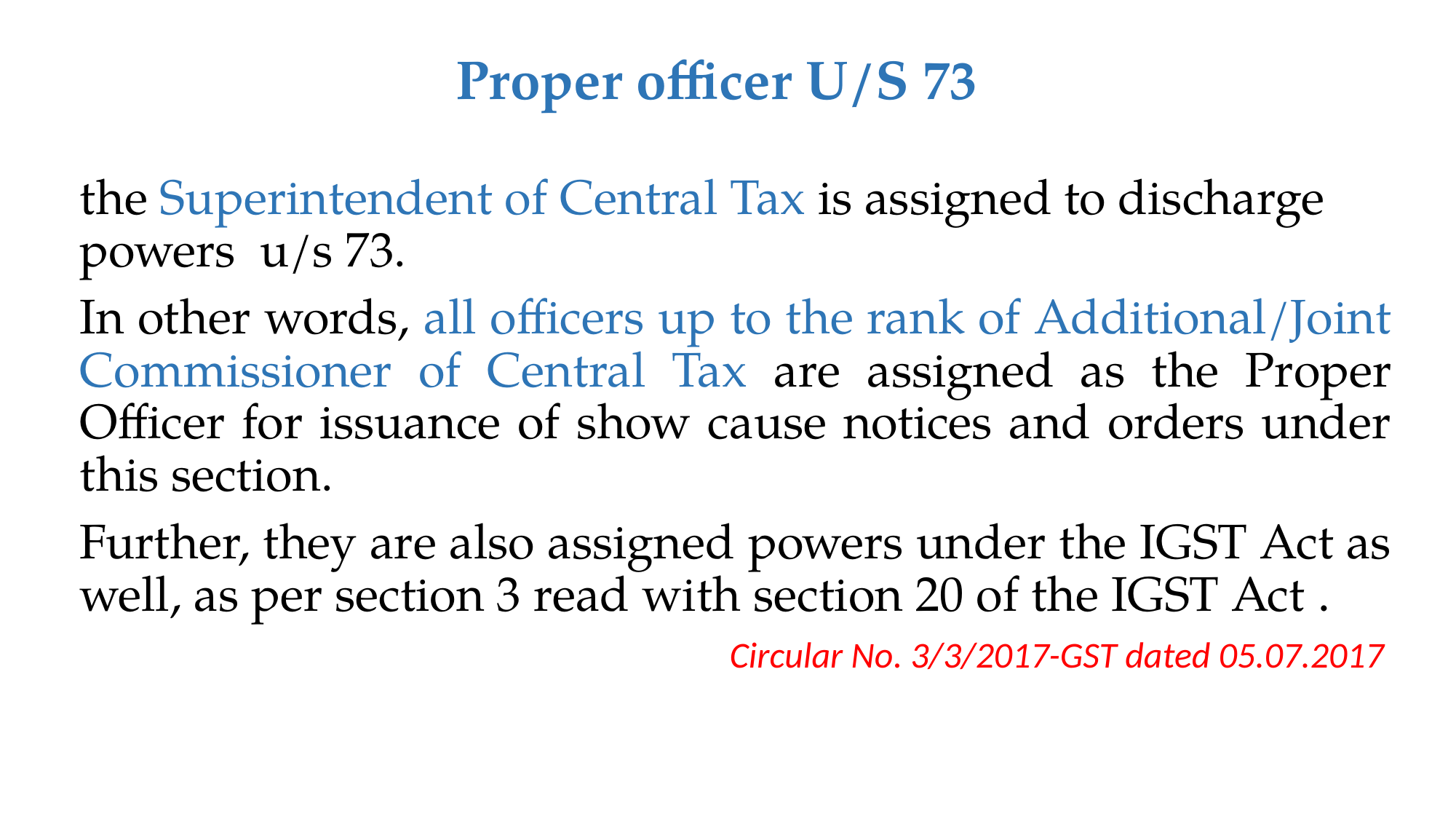

# Proper officer U/S 73
the Superintendent of Central Tax is assigned to discharge powers  u/s 73.
In other words, all officers up to the rank of Additional/Joint Commissioner of Central Tax are assigned as the Proper Officer for issuance of show cause notices and orders under this section.
Further, they are also assigned powers under the IGST Act as well, as per section 3 read with section 20 of the IGST Act .
Circular No. 3/3/2017-GST dated 05.07.2017